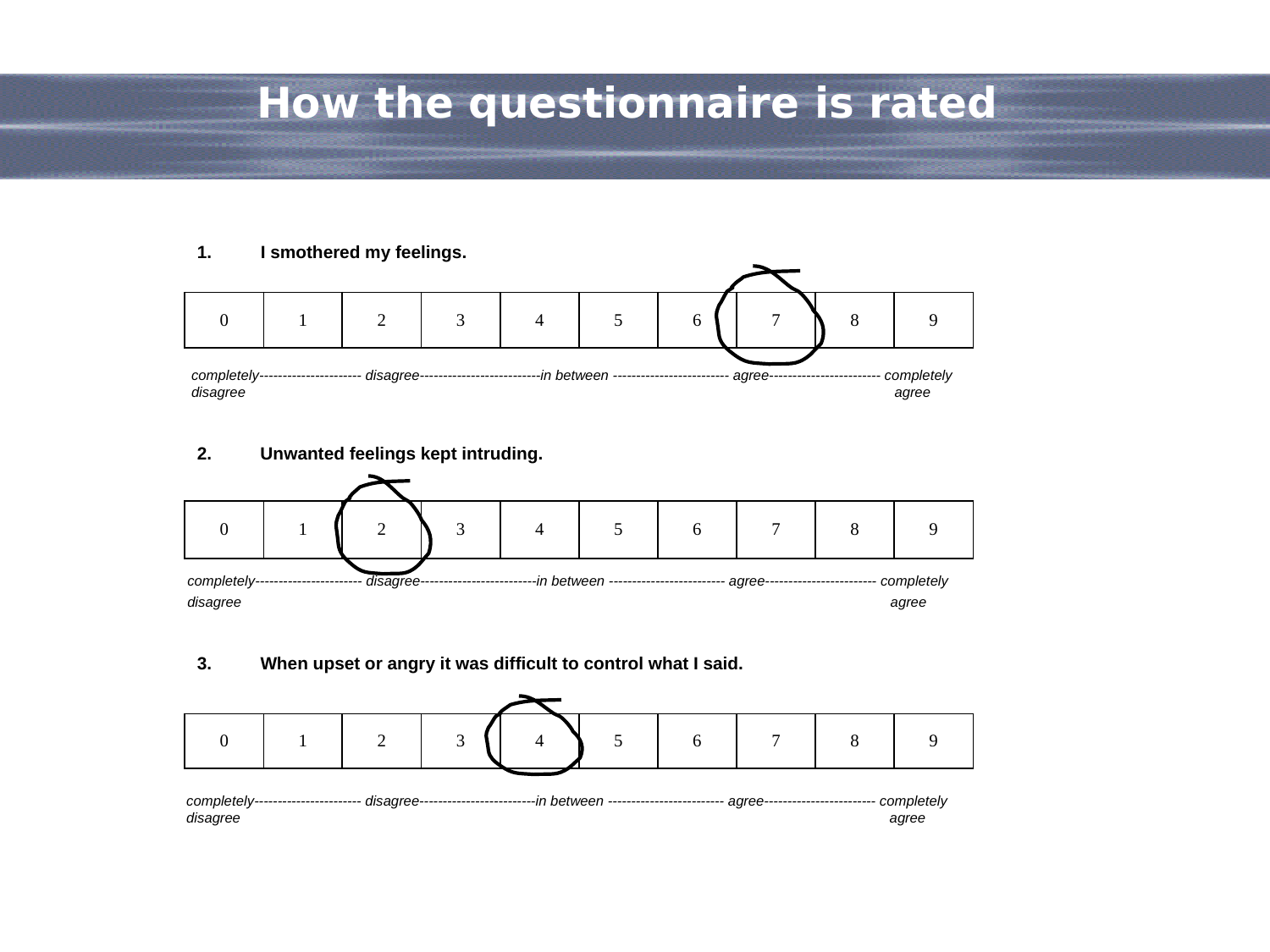

How the questionnaire is rated
1.	I smothered my feelings.

| 0 | 1 | 2 | 3 | 4 | 5 | 6 | 7 | 8 | 9 |
| --- | --- | --- | --- | --- | --- | --- | --- | --- | --- |
 completely---------------------- disagree--------------------------in between ------------------------- agree------------------------ completely
 disagree 				                   	                   	                  agree
2.          Unwanted feelings kept intruding.

| 0 | 1 | 2 | 3 | 4 | 5 | 6 | 7 | 8 | 9 |
| --- | --- | --- | --- | --- | --- | --- | --- | --- | --- |
completely----------------------- disagree-------------------------in between ------------------------- agree------------------------ completely
disagree 				                   	                    	                 agree
3.          When upset or angry it was difficult to control what I said.

| 0 | 1 | 2 | 3 | 4 | 5 | 6 | 7 | 8 | 9 |
| --- | --- | --- | --- | --- | --- | --- | --- | --- | --- |
completely----------------------- disagree-------------------------in between ------------------------- agree------------------------ completely
disagree 				           	                 agree